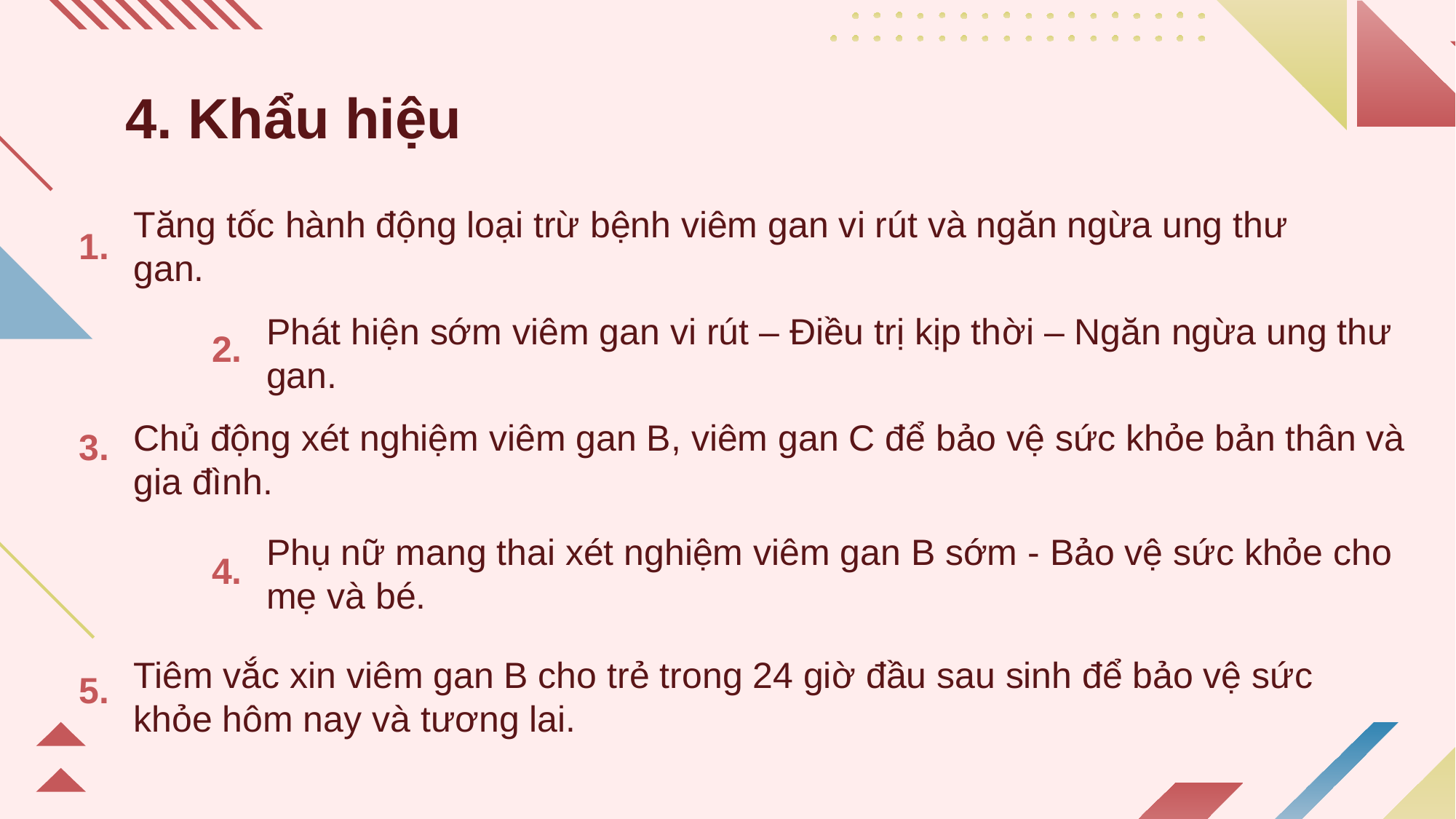

# 4. Khẩu hiệu
1.
	Tăng tốc hành động loại trừ bệnh viêm gan vi rút và ngăn ngừa ung thư gan.
2.
	Phát hiện sớm viêm gan vi rút – Điều trị kịp thời – Ngăn ngừa ung thư gan.
3.
	Chủ động xét nghiệm viêm gan B, viêm gan C để bảo vệ sức khỏe bản thân và gia đình.
4.
	Phụ nữ mang thai xét nghiệm viêm gan B sớm - Bảo vệ sức khỏe cho mẹ và bé.
5.
	Tiêm vắc xin viêm gan B cho trẻ trong 24 giờ đầu sau sinh để bảo vệ sức khỏe hôm nay và tương lai.